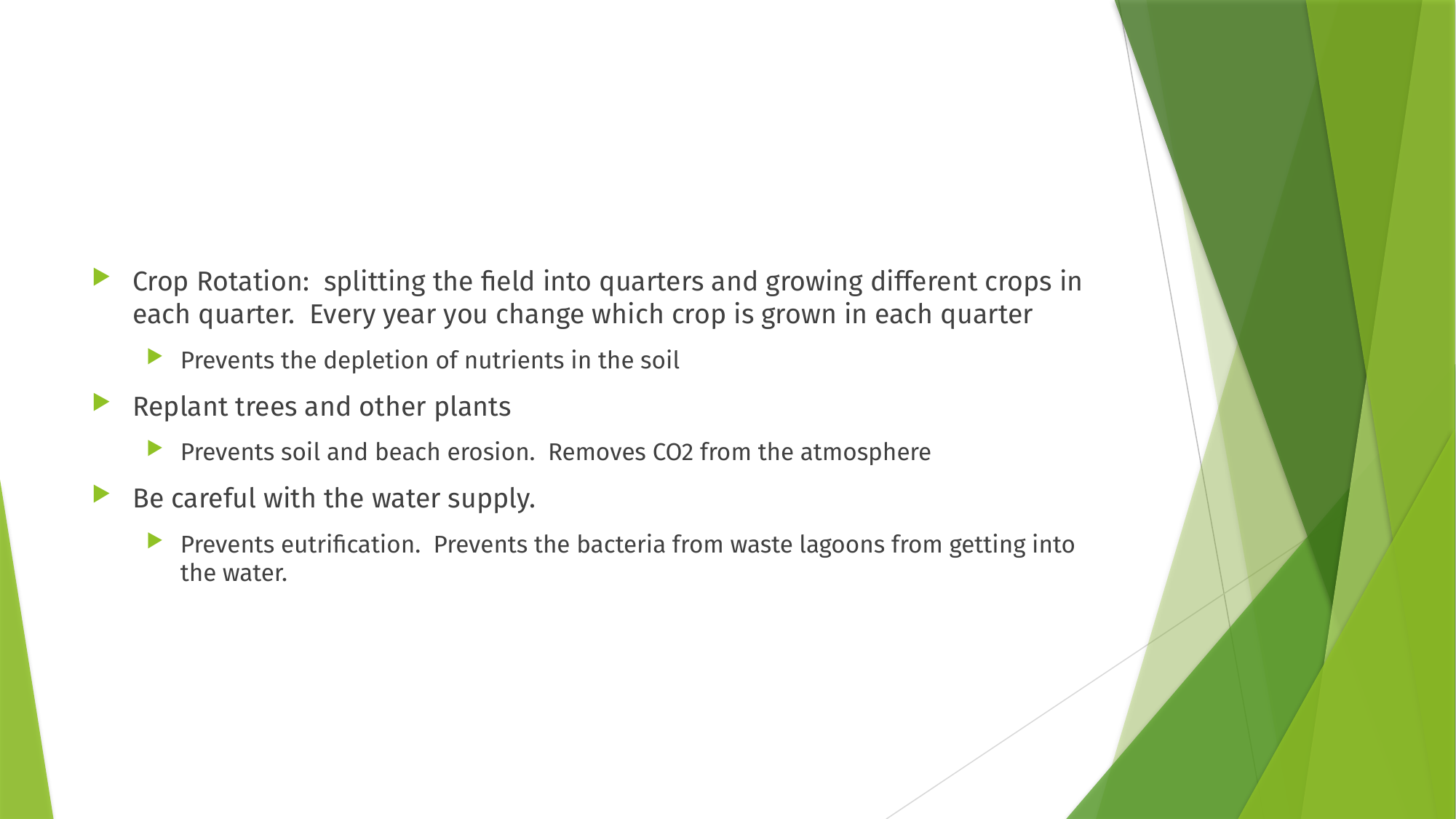

#
Crop Rotation:  splitting the field into quarters and growing different crops in each quarter.  Every year you change which crop is grown in each quarter
Prevents the depletion of nutrients in the soil
Replant trees and other plants
Prevents soil and beach erosion.  Removes CO2 from the atmosphere
Be careful with the water supply.
Prevents eutrification.  Prevents the bacteria from waste lagoons from getting into the water.